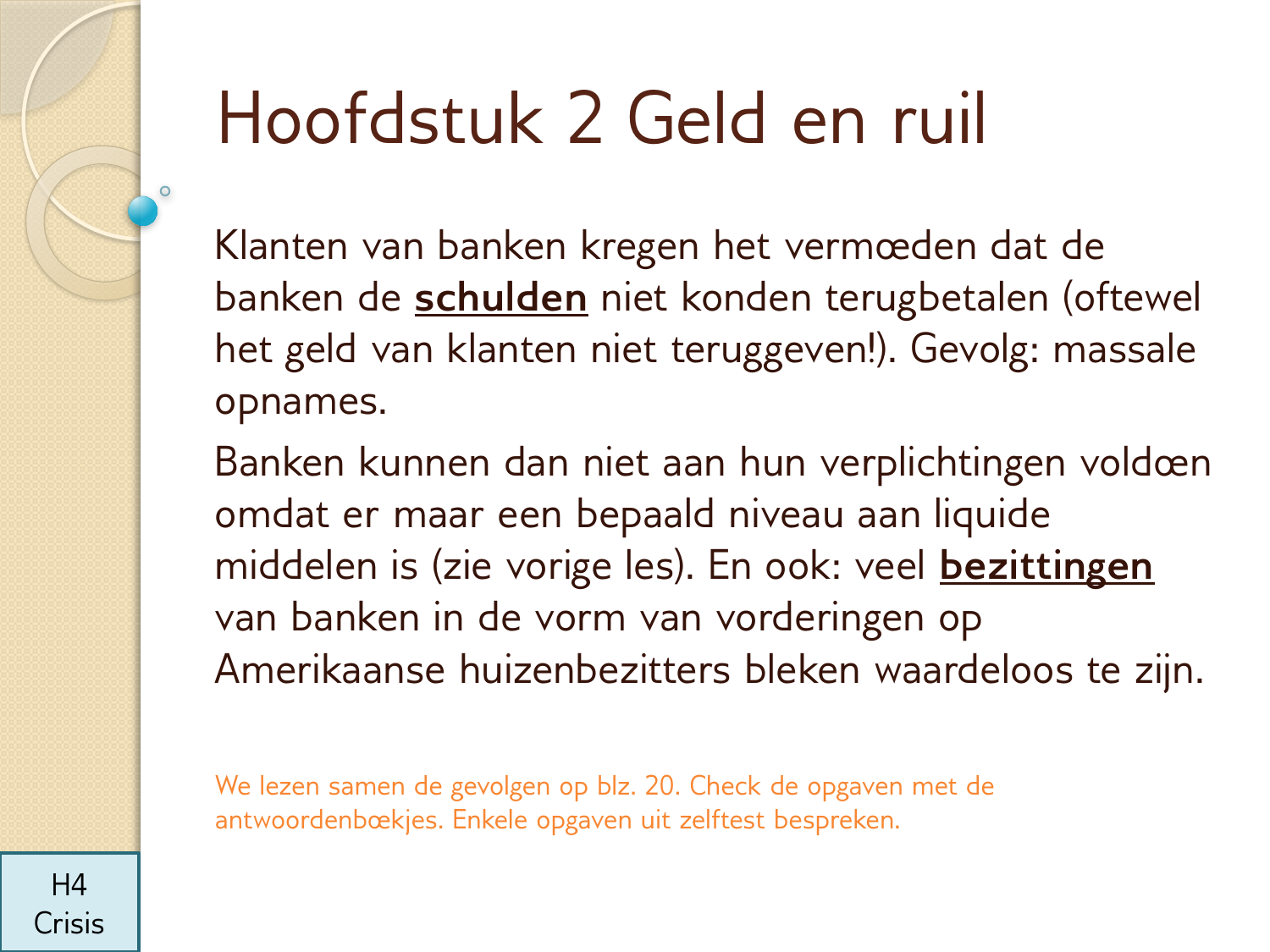

# Hoofdstuk 2 Geld en ruil
Klanten van banken kregen het vermoeden dat de banken de schulden niet konden terugbetalen (oftewel het geld van klanten niet teruggeven!). Gevolg: massale opnames.
Banken kunnen dan niet aan hun verplichtingen voldoen omdat er maar een bepaald niveau aan liquide middelen is (zie vorige les). En ook: veel bezittingen van banken in de vorm van vorderingen op Amerikaanse huizenbezitters bleken waardeloos te zijn.

We lezen samen de gevolgen op blz. 20. Check de opgaven met de antwoordenboekjes. Enkele opgaven uit zelftest bespreken.

H4
Crisis